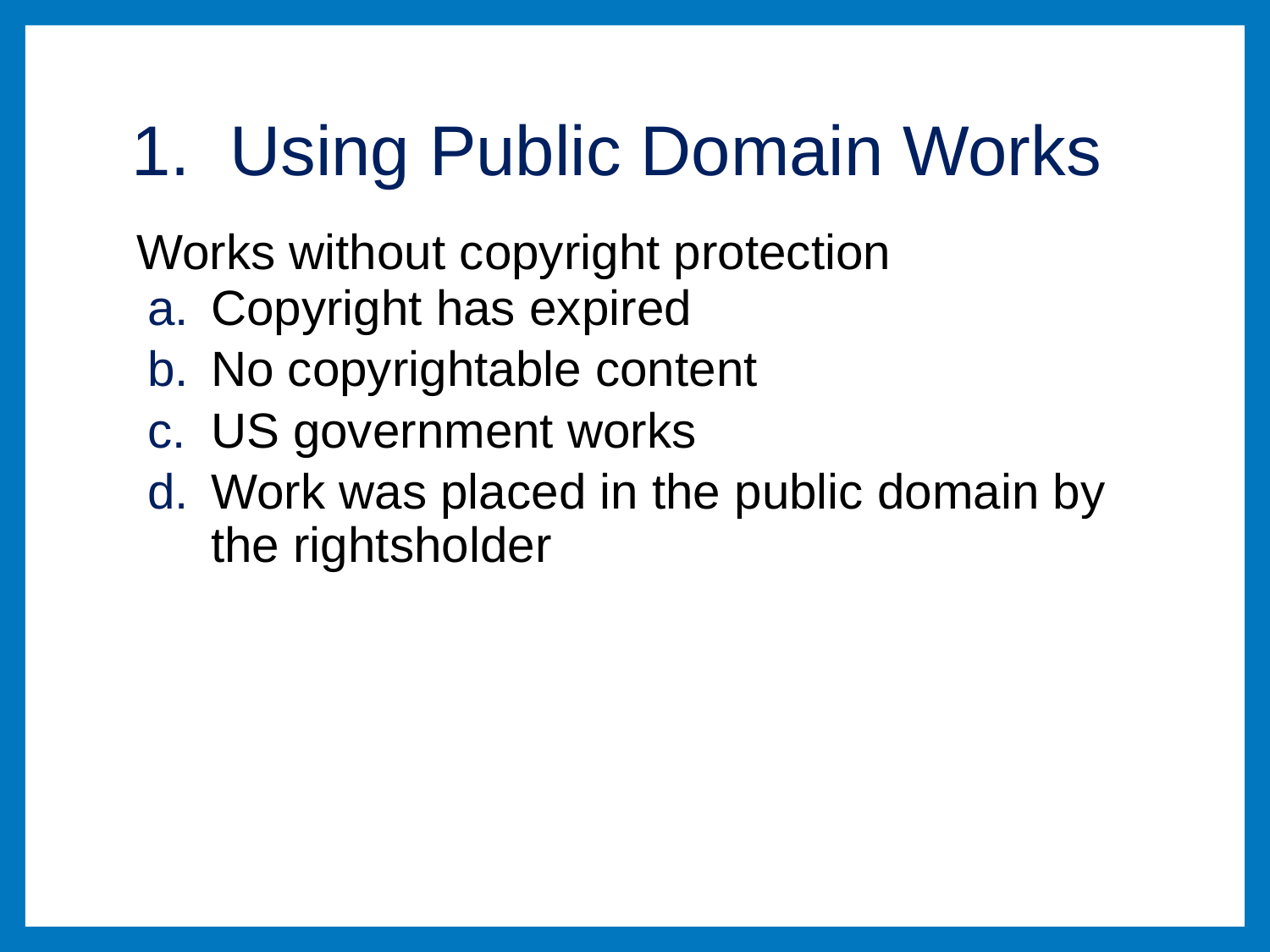

# 1.  Using Public Domain Works
Works without copyright protection
Copyright has expired
No copyrightable content
US government works
Work was placed in the public domain by the rightsholder